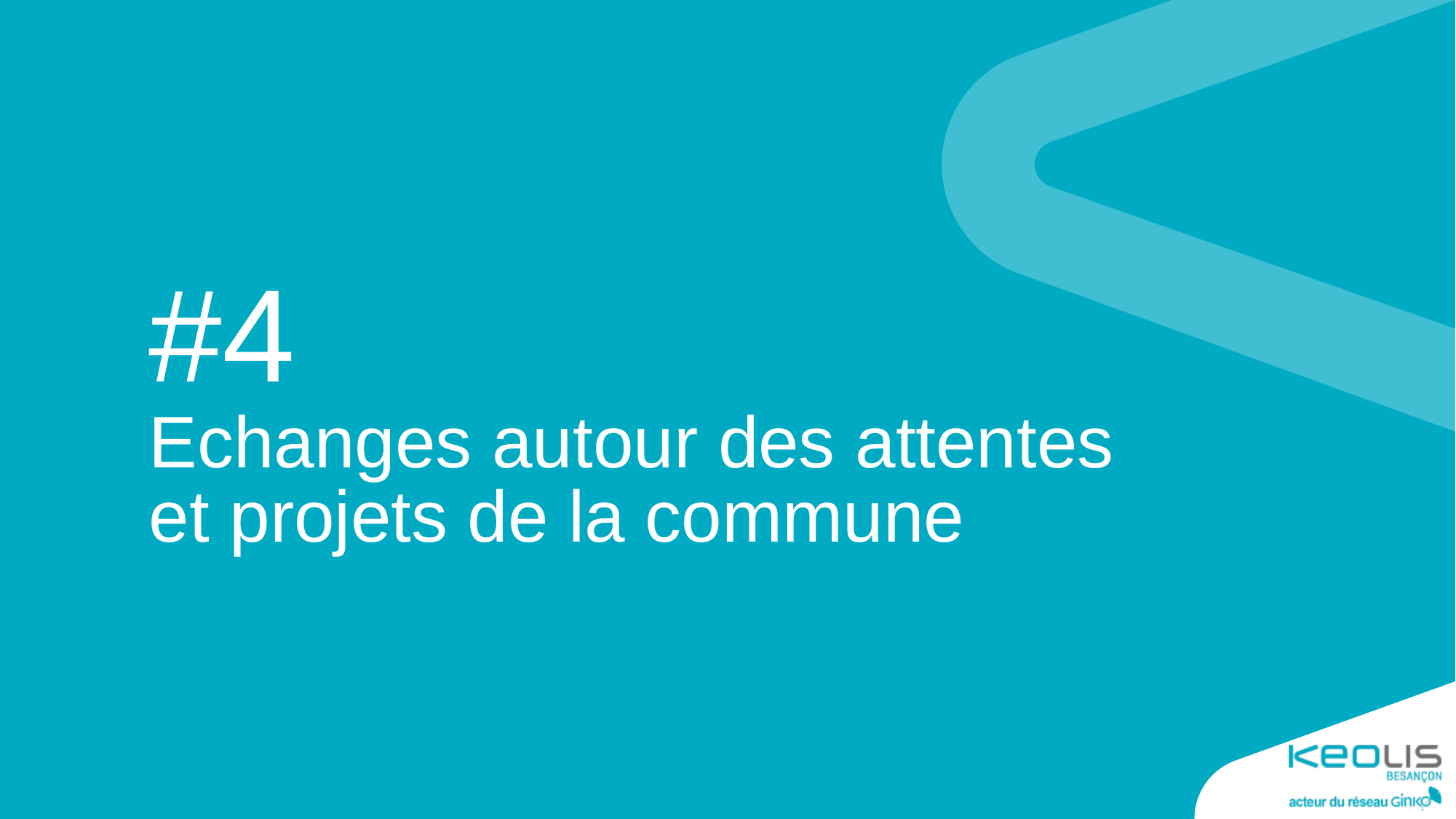

#
#4
Echanges autour des attentes et projets de la commune

La mobilité des habitants de Miserey-Salines : état des lieux et perspectives d’évolutions
19